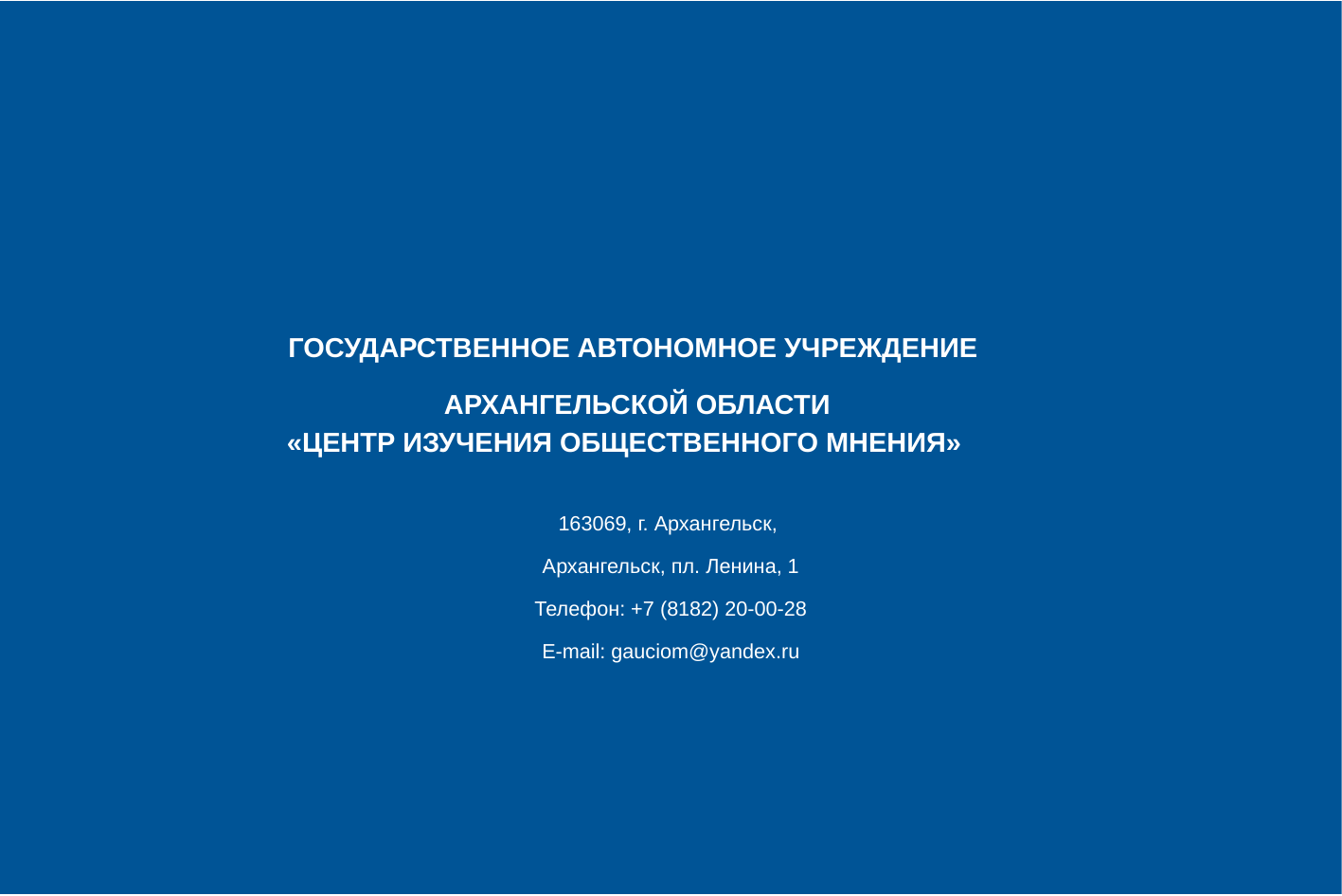

ГОСУДАРСТВЕННОЕ АВТОНОМНОЕ УЧРЕЖДЕНИЕ
АРХАНГЕЛЬСКОЙ ОБЛАСТИ
«ЦЕНТР ИЗУЧЕНИЯ ОБЩЕСТВЕННОГО МНЕНИЯ»
163069, г. Архангельск,
Архангельск, пл. Ленина, 1
Телефон: +7 (8182) 20-00-28
E-mail: gauciom@yandex.ru